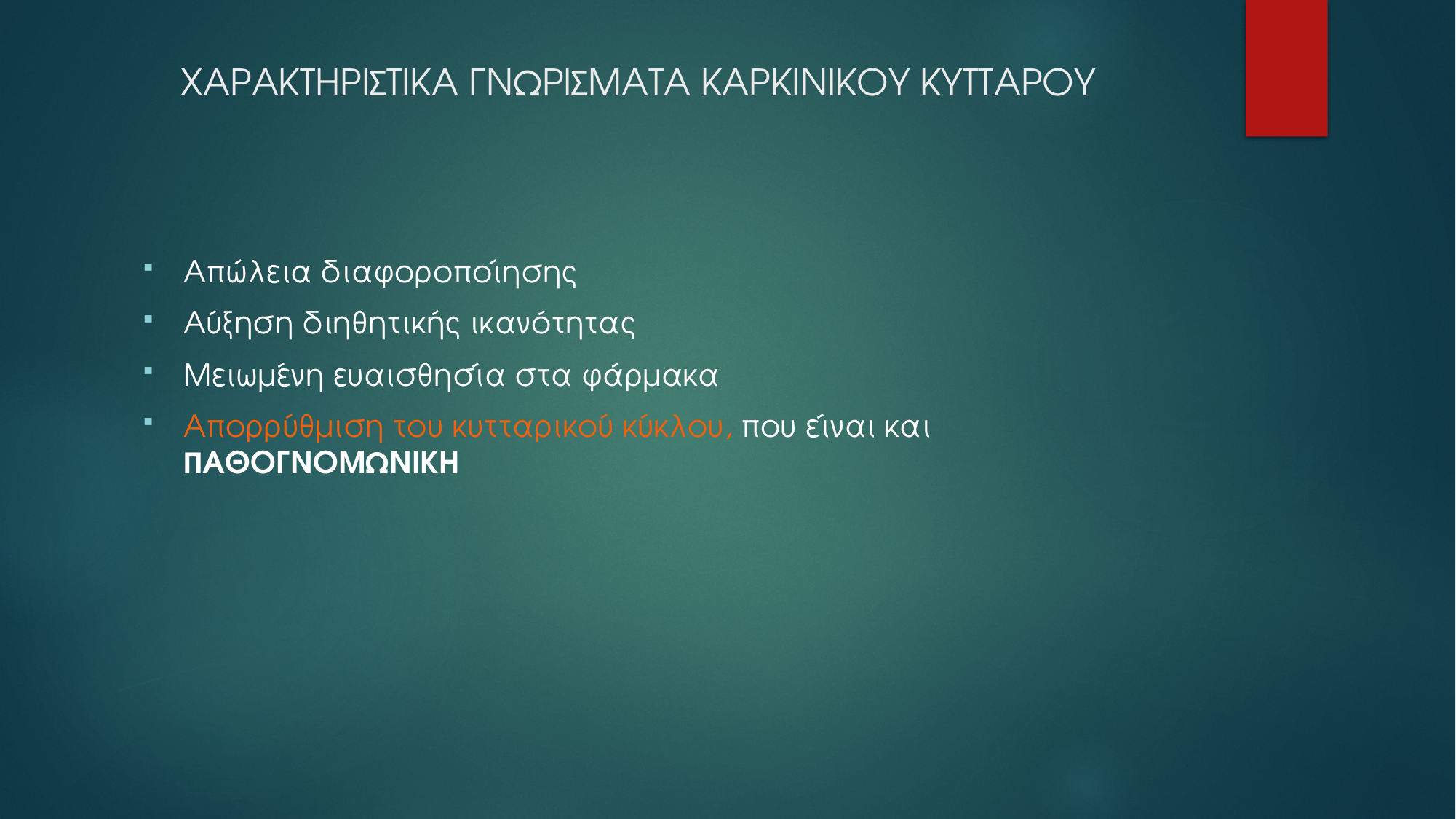

# ΧΑΡΑΚΤΗΡΙΣΤΙΚΑ ΓΝΩΡΙΣΜΑΤΑ ΚΑΡΚΙΝΙΚΟΥ ΚΥΤΤΑΡΟΥ
Απώλεια διαφοροποίησης
Αύξηση διηθητικής ικανότητας
Μειωμένη ευαισθησία στα φάρμακα
Απορρύθμιση του κυτταρικού κύκλου, που είναι και ΠΑΘΟΓΝΟΜΩΝΙΚΗ